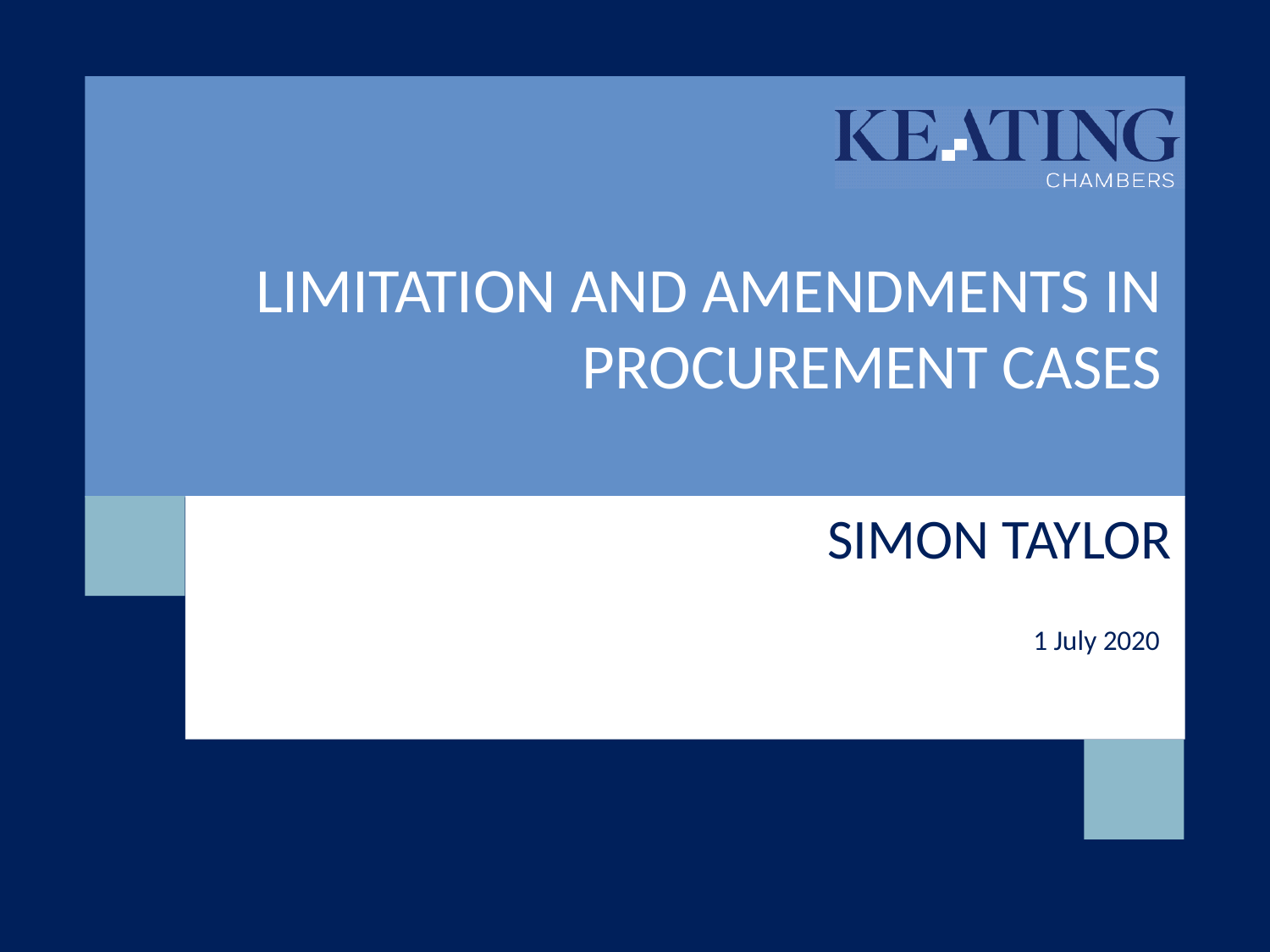

# LIMITATION AND AMENDMENTS IN PROCUREMENT CASES
SIMON TAYLOR
1 July 2020